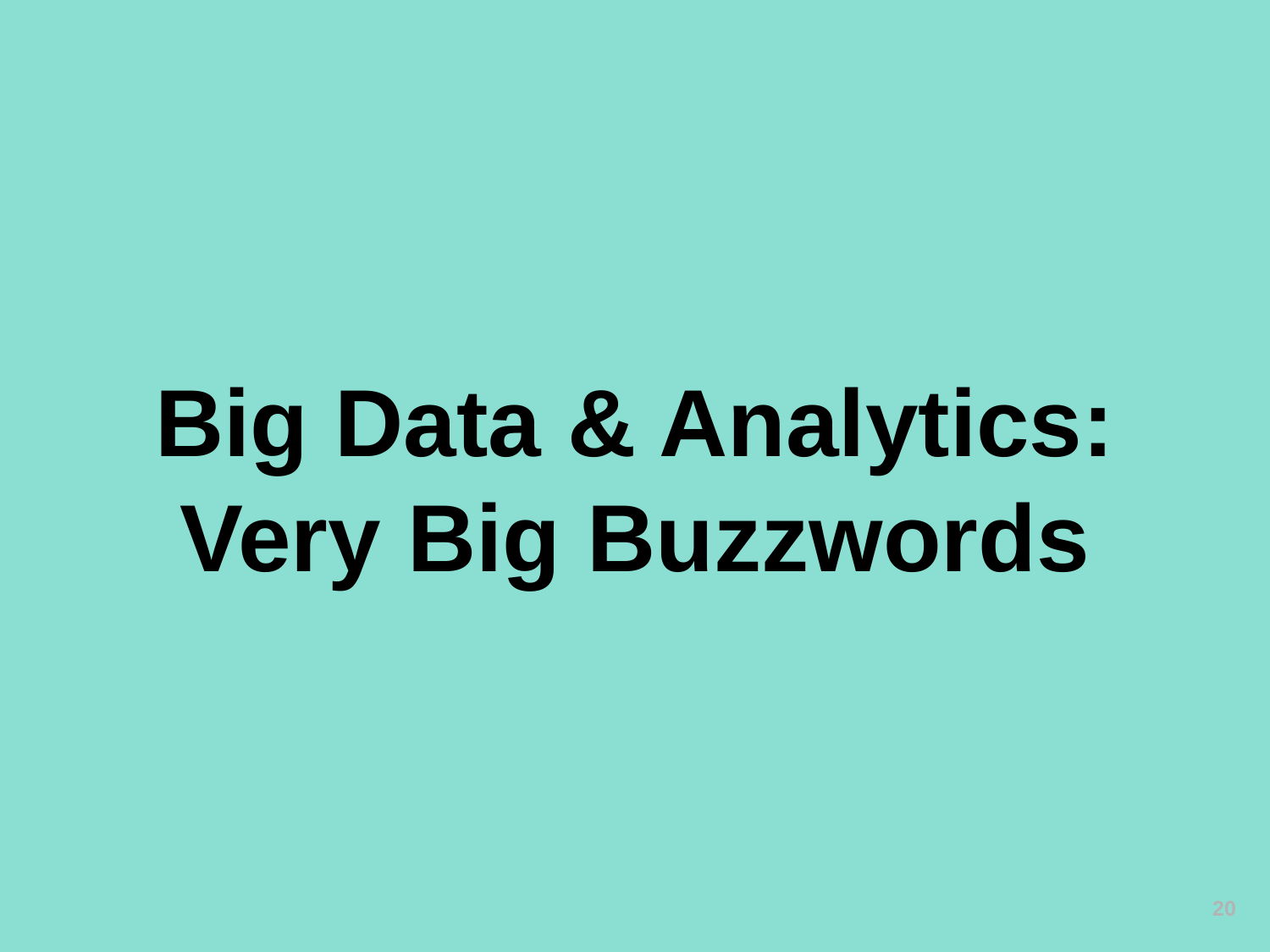

Big Data & Analytics:
Very Big Buzzwords
20